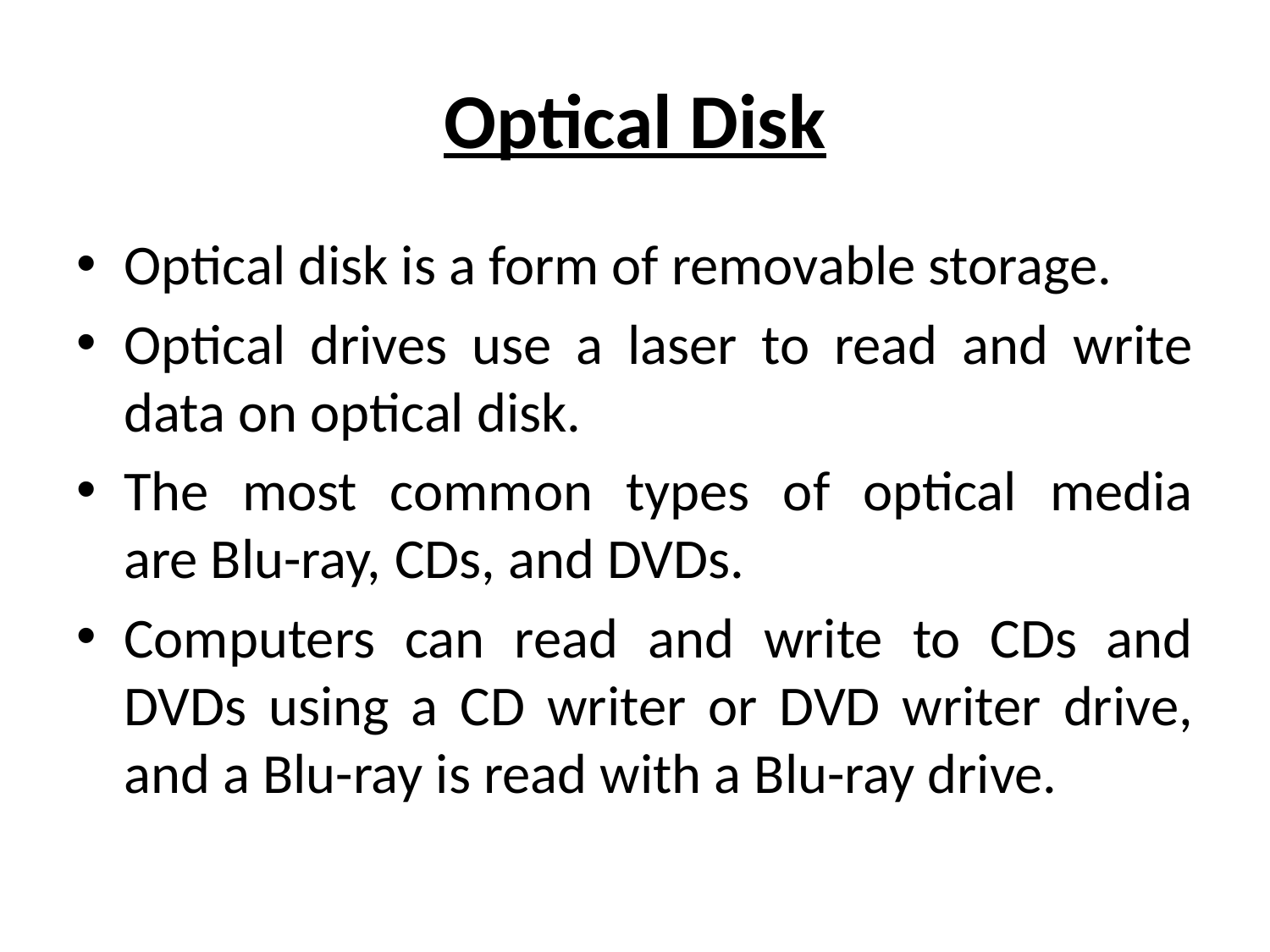

# Optical Disk
Optical disk is a form of removable storage.
Optical drives use a laser to read and write data on optical disk.
The most common types of optical media are Blu-ray, CDs, and DVDs.
Computers can read and write to CDs and DVDs using a CD writer or DVD writer drive, and a Blu-ray is read with a Blu-ray drive.